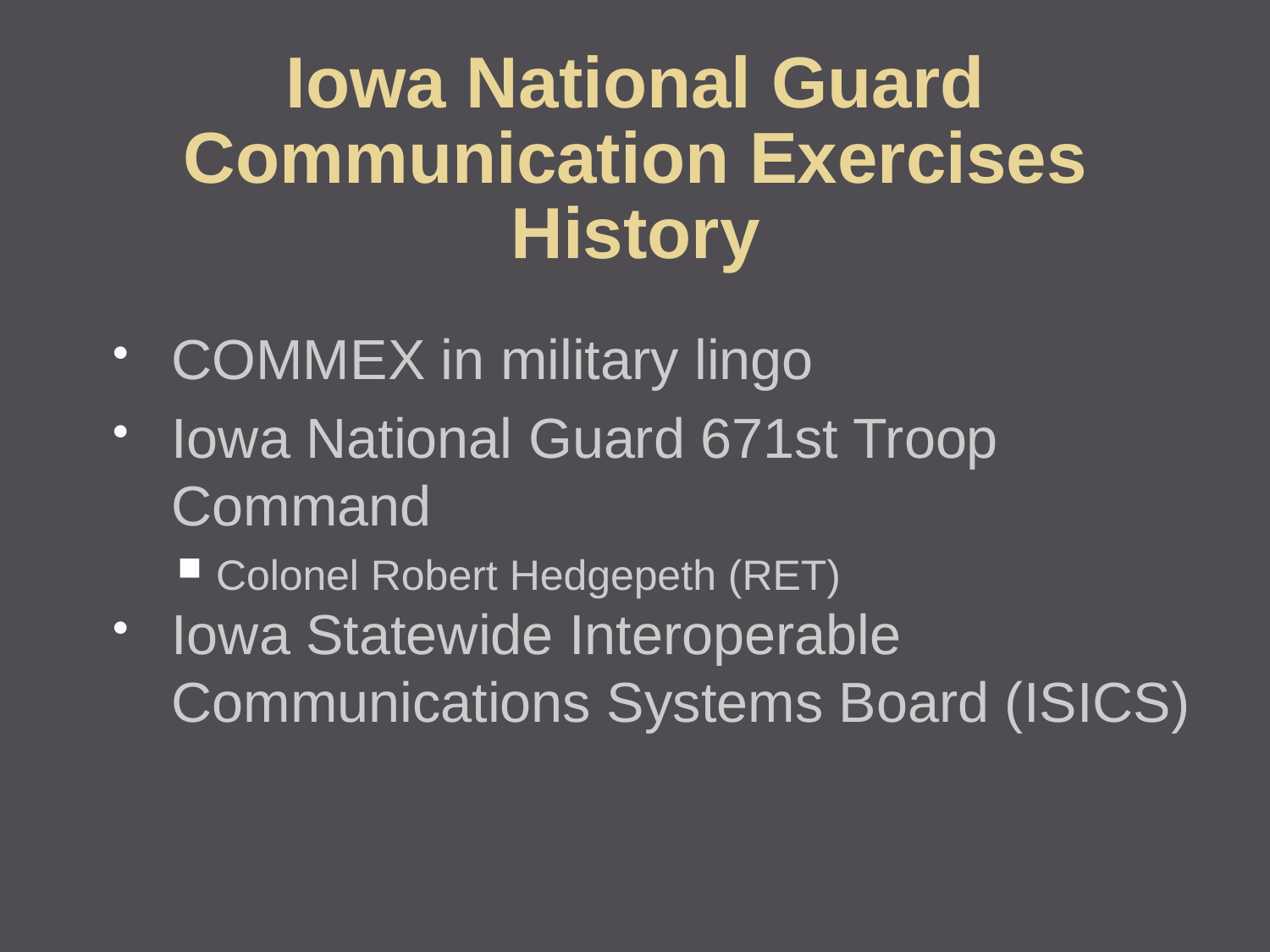

Iowa National Guard Communication Exercises History
COMMEX in military lingo
Iowa National Guard 671st Troop Command
Colonel Robert Hedgepeth (RET)
Iowa Statewide Interoperable Communications Systems Board (ISICS)